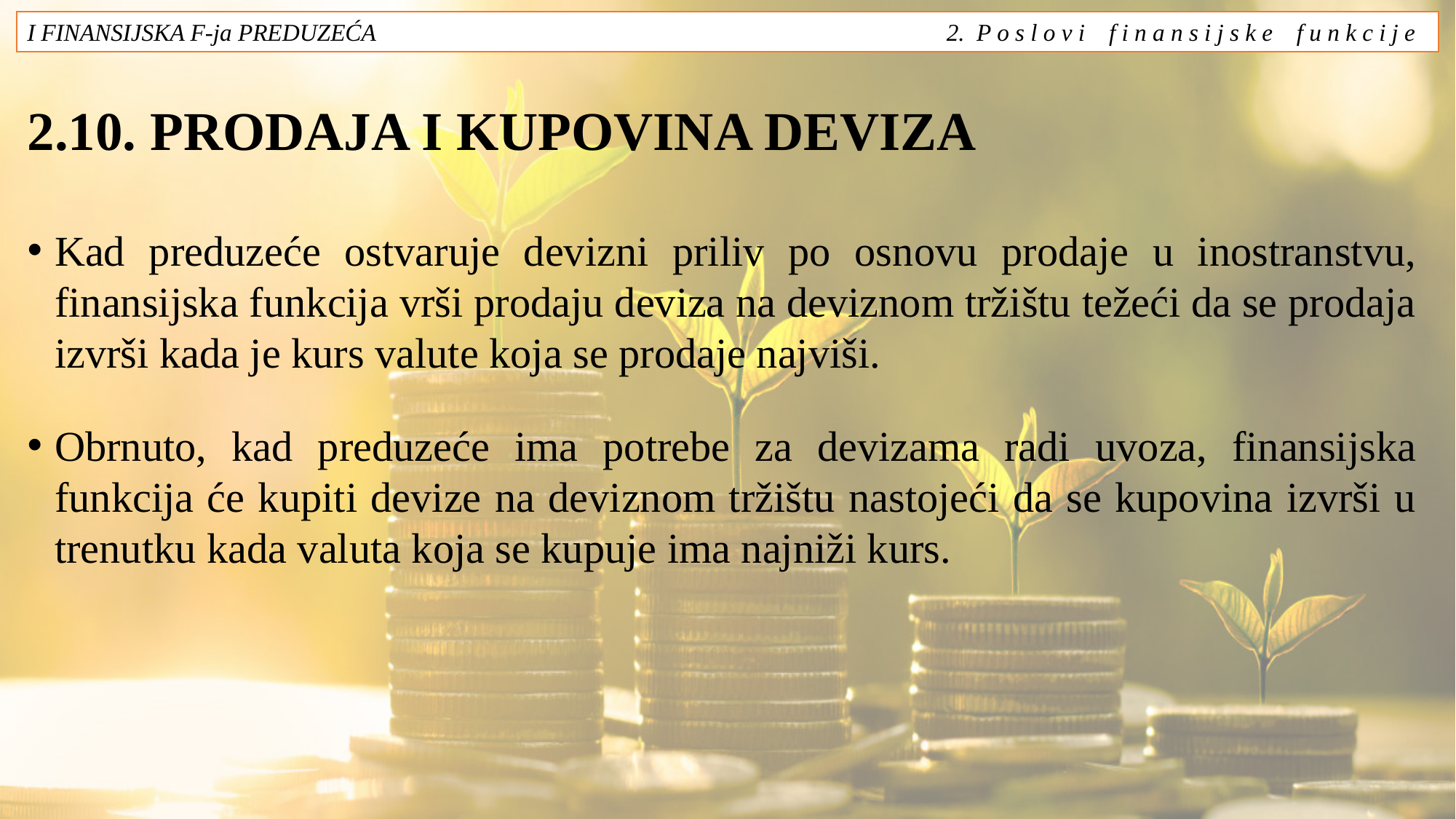

I FINANSIJSKA F-ja PREDUZEĆA                                                                                               2.  P o s l o v i    f i n a n s i j s k e    f u n k c i j e
# 2.10. PRODAJA I KUPOVINA DEVIZA
Kad preduzeće ostvaruje devizni priliv po osnovu prodaje u inostranstvu, finansijska funkcija vrši prodaju deviza na deviznom tržištu težeći da se prodaja izvrši kada je kurs valute koja se prodaje najviši.
Obrnuto, kad preduzeće ima potrebe za devizama radi uvoza, finansijska funkcija će kupiti devize na deviznom tržištu nastojeći da se kupovina izvrši u trenutku kada valuta koja se kupuje ima najniži kurs.